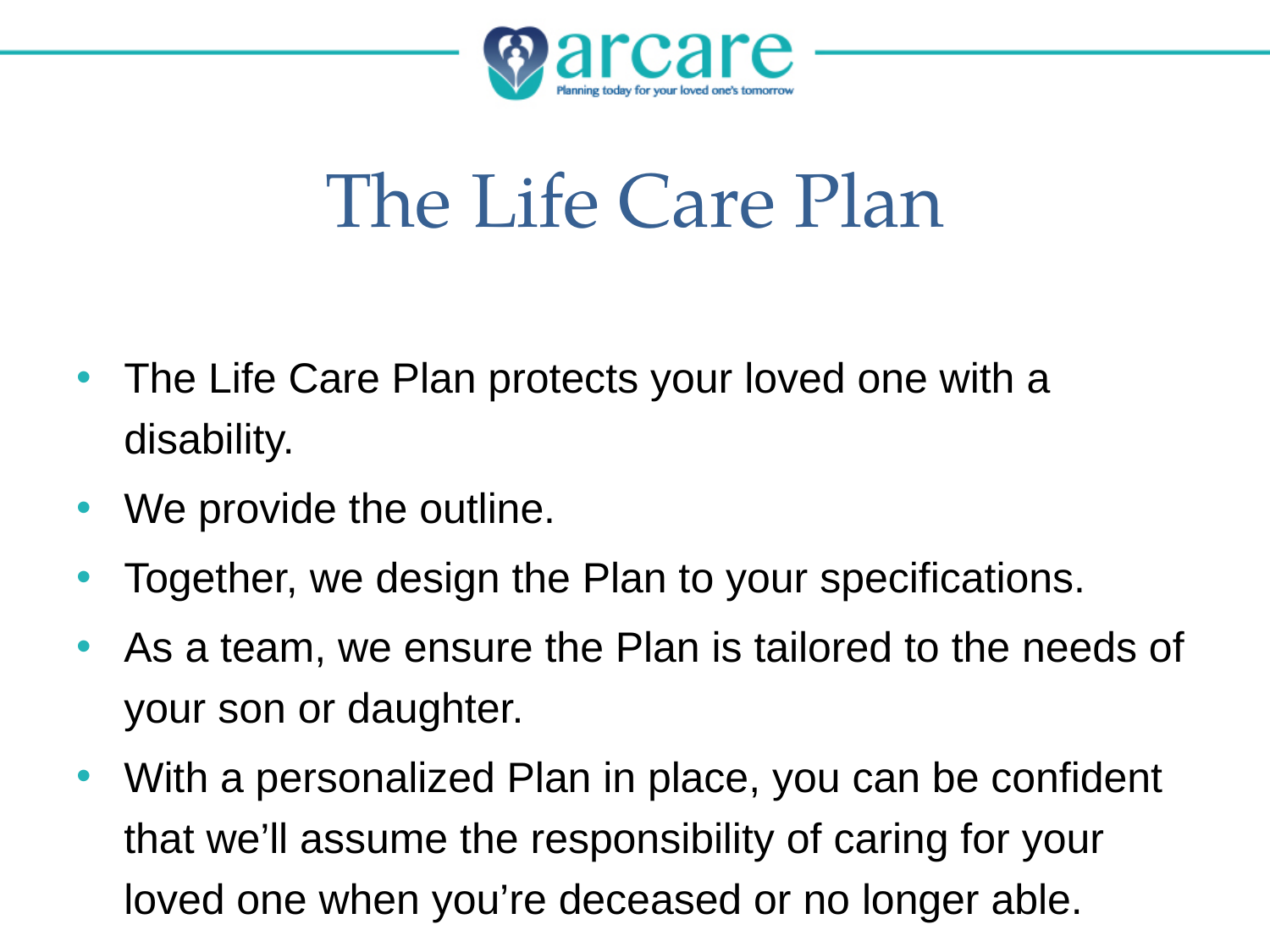

# The Life Care Plan
The Life Care Plan protects your loved one with a disability.
We provide the outline.
Together, we design the Plan to your specifications.
As a team, we ensure the Plan is tailored to the needs of your son or daughter.
With a personalized Plan in place, you can be confident that we’ll assume the responsibility of caring for your loved one when you’re deceased or no longer able.